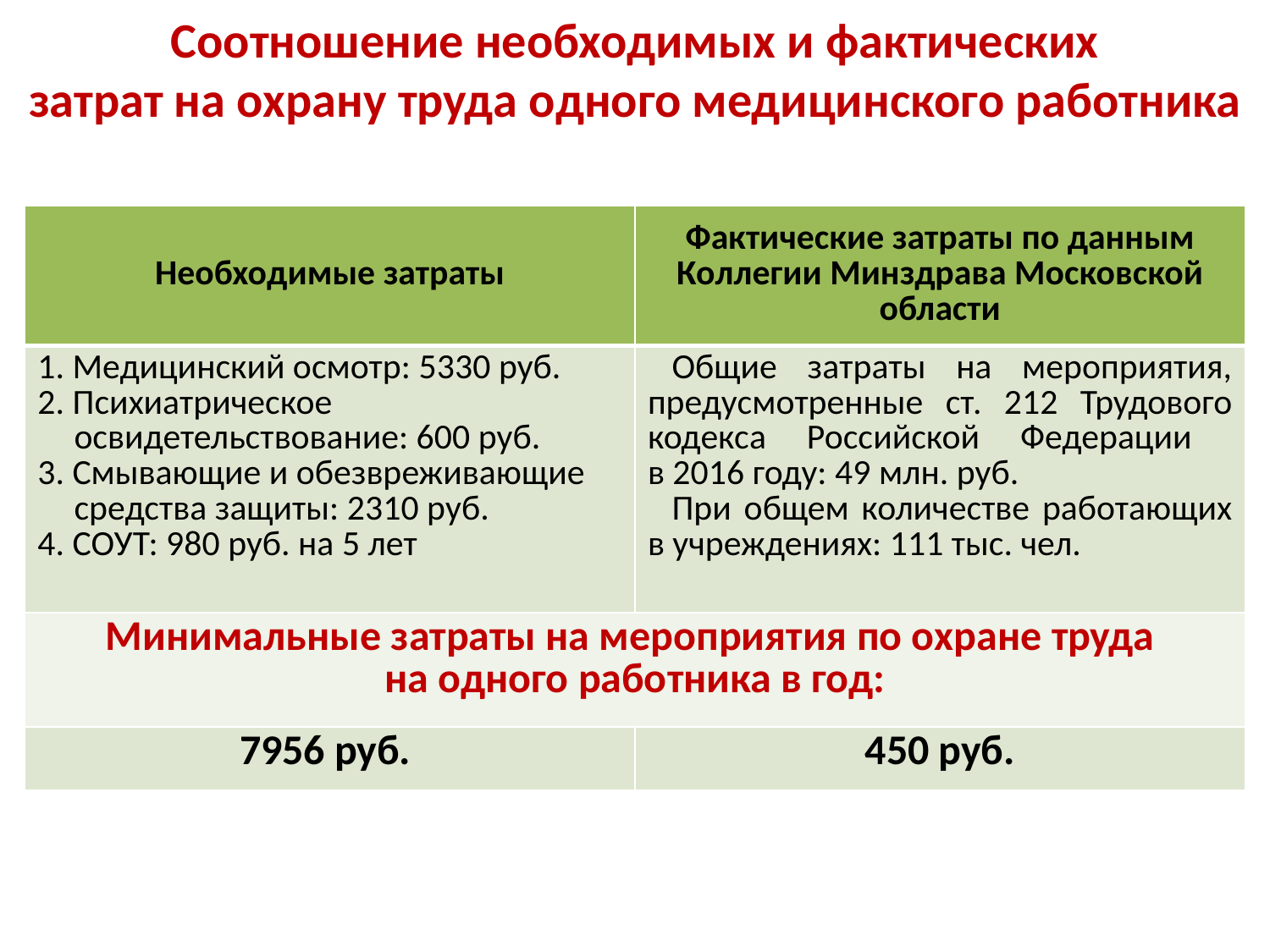

Соотношение необходимых и фактических
затрат на охрану труда одного медицинского работника
| Необходимые затраты | Фактические затраты по данным Коллегии Минздрава Московской области |
| --- | --- |
| 1. Медицинский осмотр: 5330 руб. 2. Психиатрическое освидетельствование: 600 руб. 3. Смывающие и обезвреживающие средства защиты: 2310 руб. 4. СОУТ: 980 руб. на 5 лет | Общие затраты на мероприятия, предусмотренные ст. 212 Трудового кодекса Российской Федерации в 2016 году: 49 млн. руб. При общем количестве работающих в учреждениях: 111 тыс. чел. |
| Минимальные затраты на мероприятия по охране труда на одного работника в год: |  |
| 7956 руб. | 450 руб. |